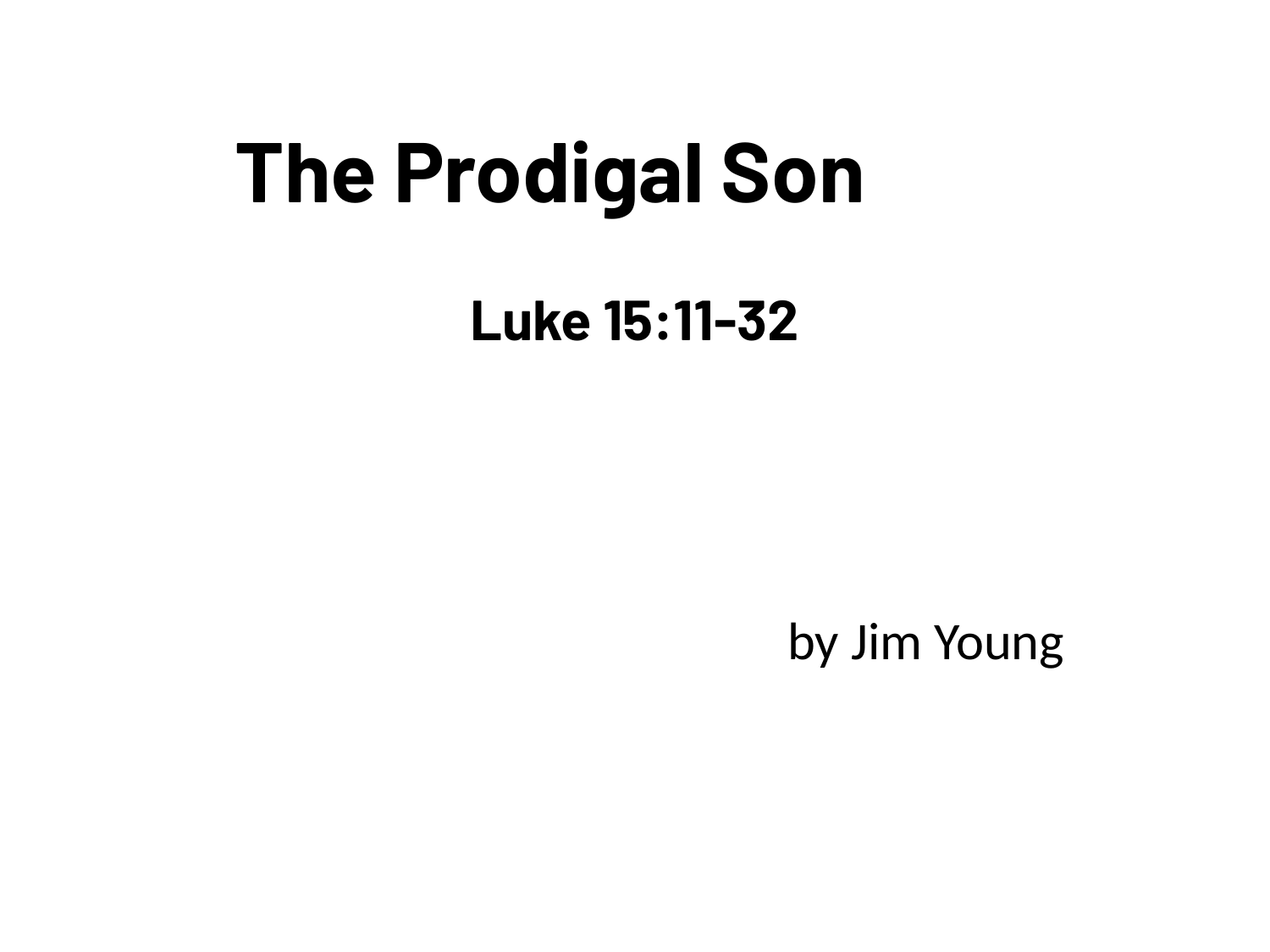

#

The Prodigal Son

Luke 15:11-32

                                                         by Jim Young